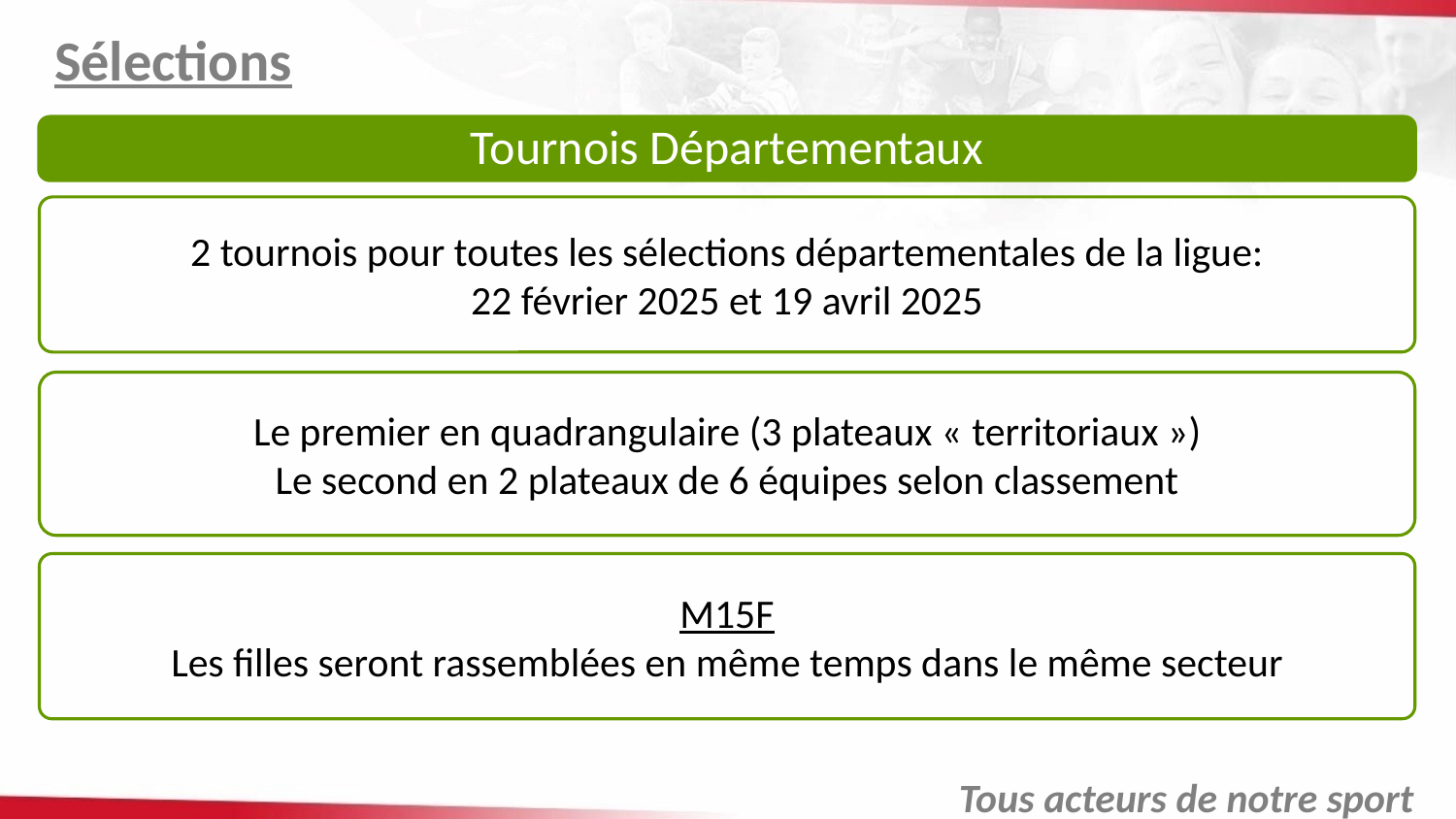

Sélections
Tournois Départementaux
2 tournois pour toutes les sélections départementales de la ligue:
22 février 2025 et 19 avril 2025
Le premier en quadrangulaire (3 plateaux « territoriaux »)
Le second en 2 plateaux de 6 équipes selon classement
M15F
Les filles seront rassemblées en même temps dans le même secteur
Tous acteurs de notre sport